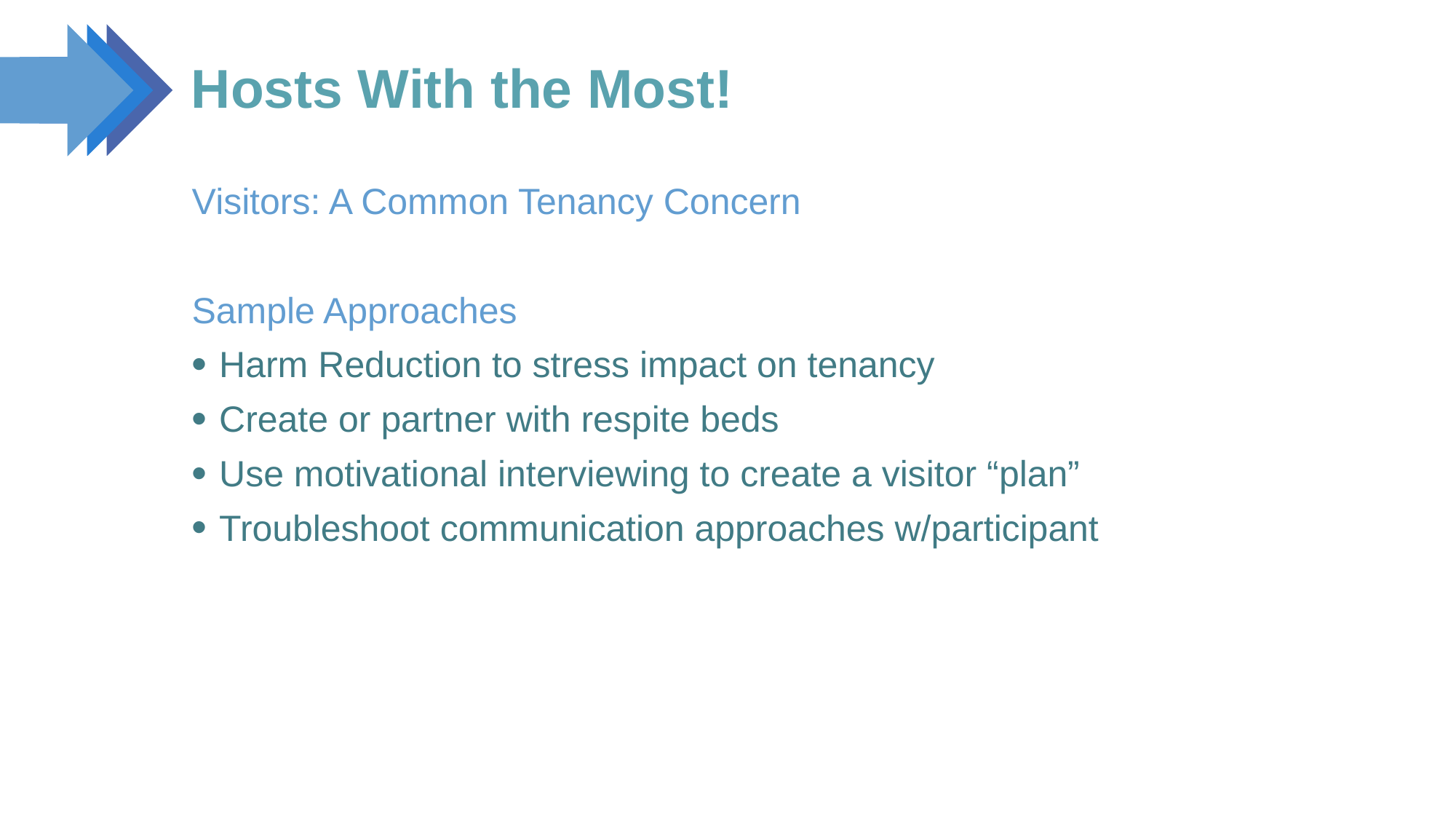

131
# Hosts With the Most!
Visitors: A Common Tenancy Concern

Sample Approaches
Harm Reduction to stress impact on tenancy
Create or partner with respite beds
Use motivational interviewing to create a visitor “plan”
Troubleshoot communication approaches w/participant